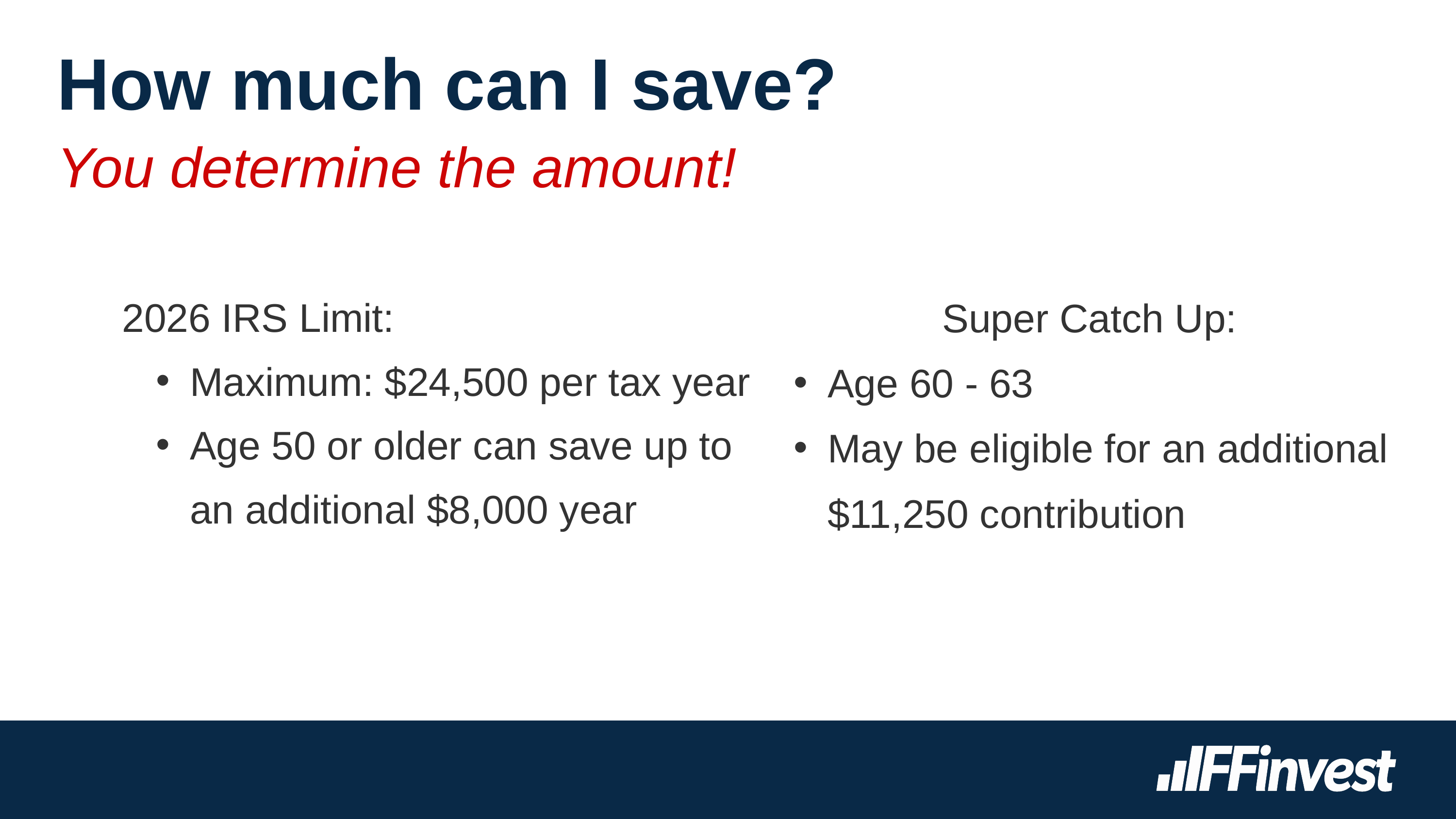

How much can I save?
You determine the amount!
Super Catch Up:
Age 60 - 63
May be eligible for an additional $11,250 contribution
2026 IRS Limit:
Maximum: $24,500 per tax year
Age 50 or older can save up to an additional $8,000 year